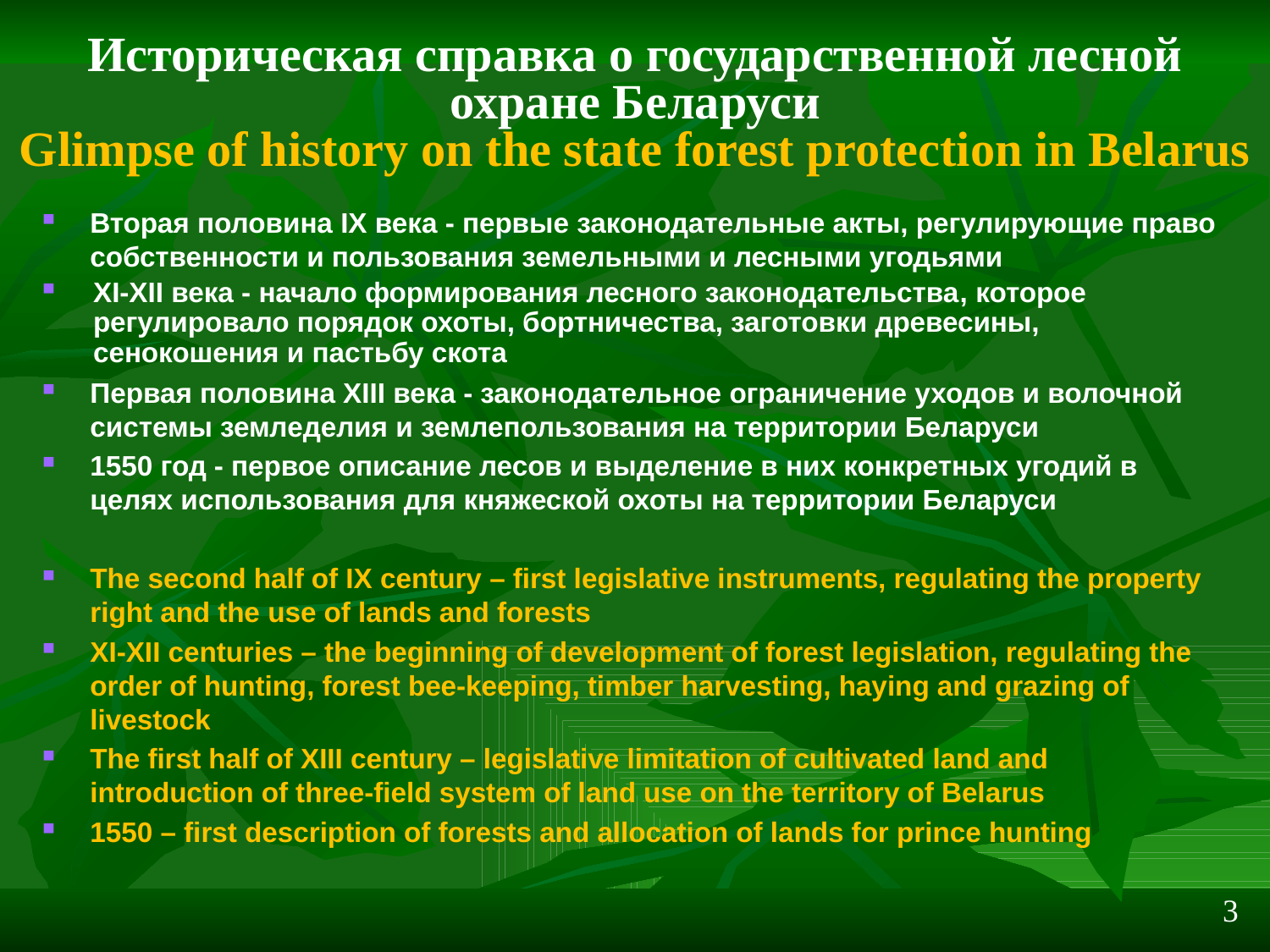

Историческая справка о государственной лесной охране Беларуси
Glimpse of history on the state forest protection in Belarus
Вторая половина IX века - первые законодательные акты, регулирующие право собственности и пользования земельными и лесными угодьями
ХI-XII века - начало формирования лесного законодательства, которое  регулировало порядок охоты, бортничества, заготовки древесины, сенокошения и пастьбу скота
Первая половина XIII века - законодательное ограничение уходов и волочной системы земледелия и землепользования на территории Беларуси
1550 год - первое описание лесов и выделение в них конкретных угодий в целях использования для княжеской охоты на территории Беларуси

The second half of IX century – first legislative instruments, regulating the property right and the use of lands and forests
XI-XII centuries – the beginning of development of forest legislation, regulating the order of hunting, forest bee-keeping, timber harvesting, haying and grazing of livestock
The first half of XIII century – legislative limitation of cultivated land and introduction of three-field system of land use on the territory of Belarus
1550 – first description of forests and allocation of lands for prince hunting

3